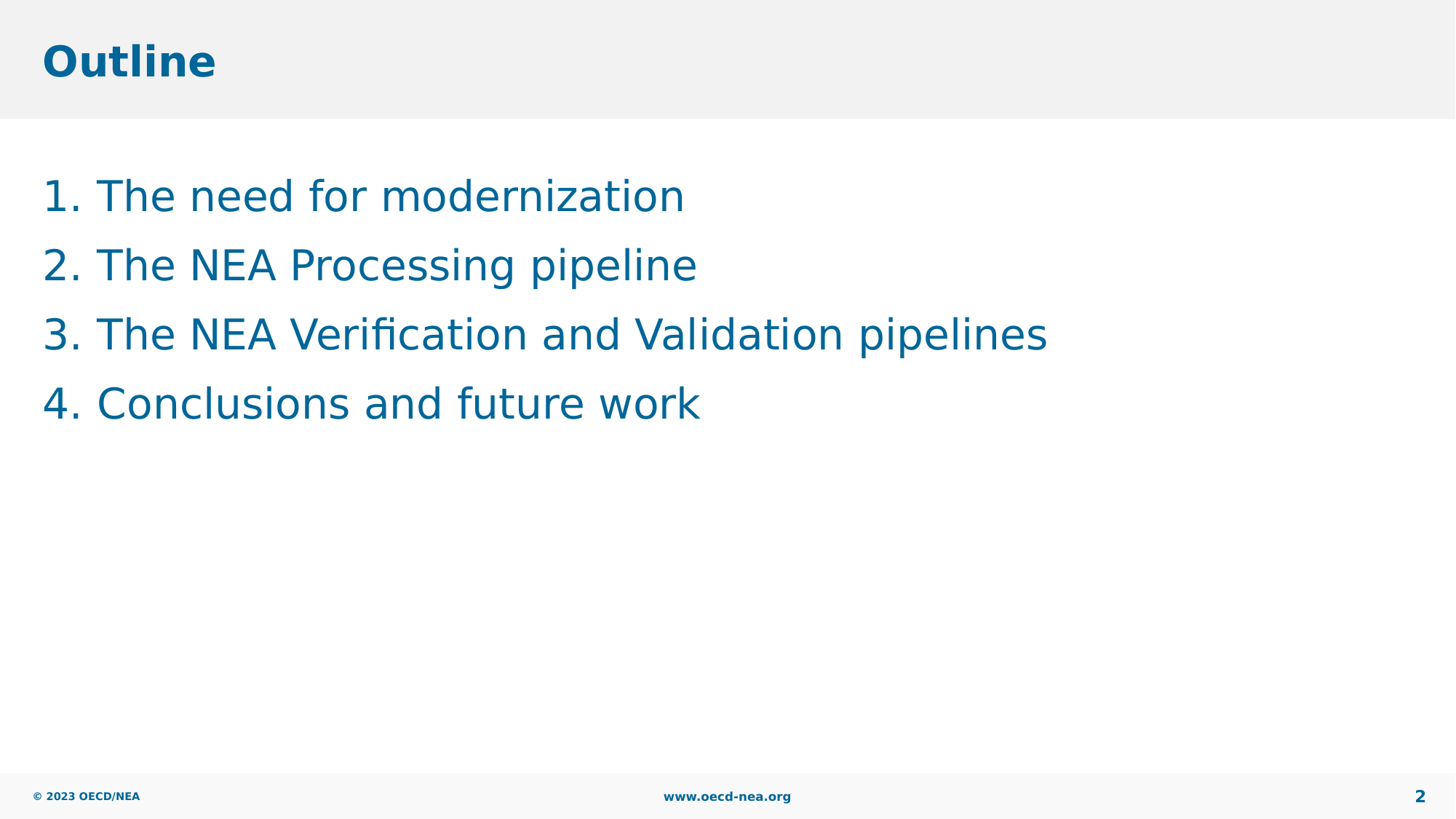

# Outline
The need for modernization
The NEA Processing pipeline
The NEA Verification and Validation pipelines
Conclusions and future work